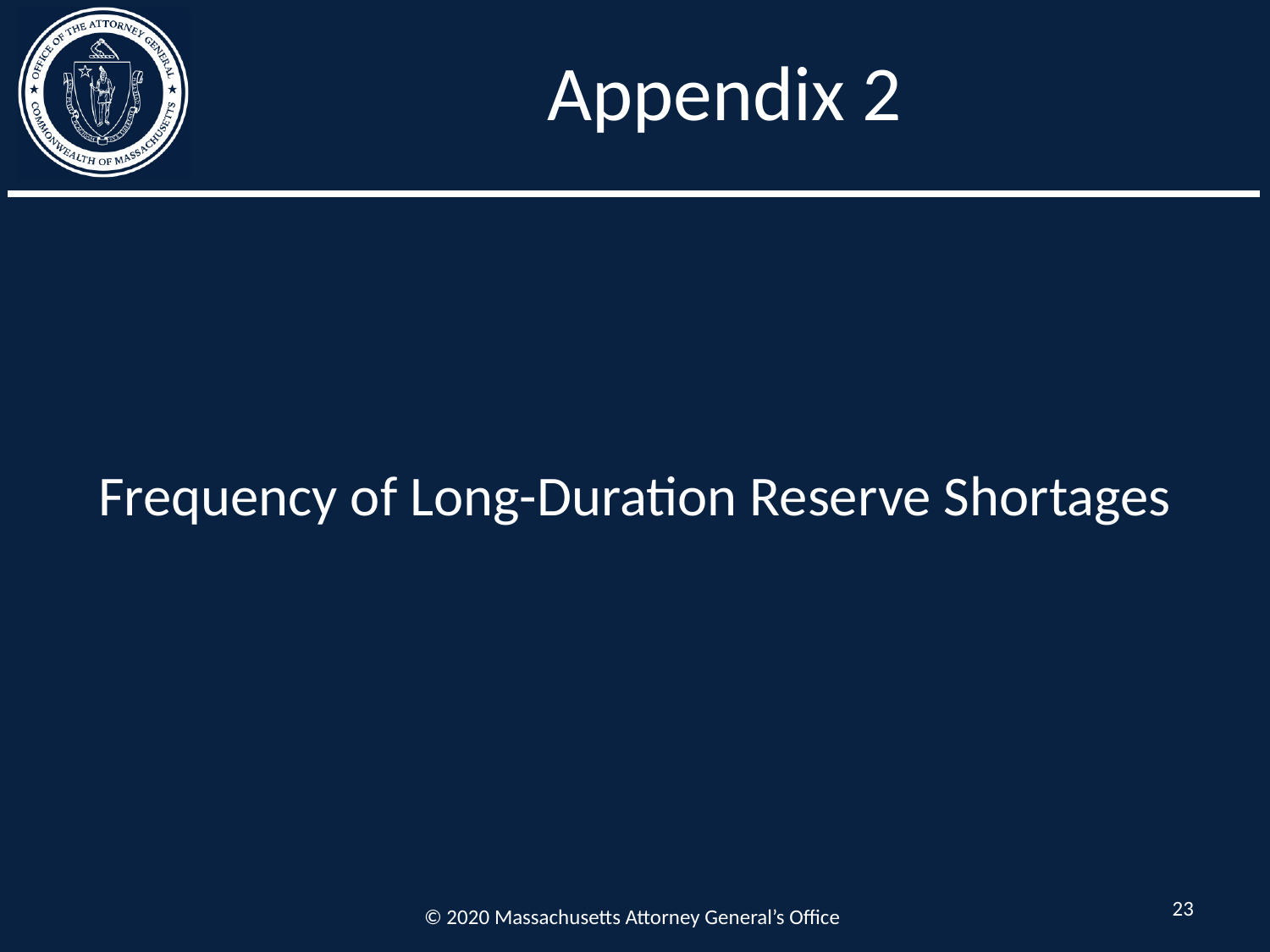

# Appendix 2

Frequency of Long-Duration Reserve Shortages

23
© 2020 Massachusetts Attorney General’s Office